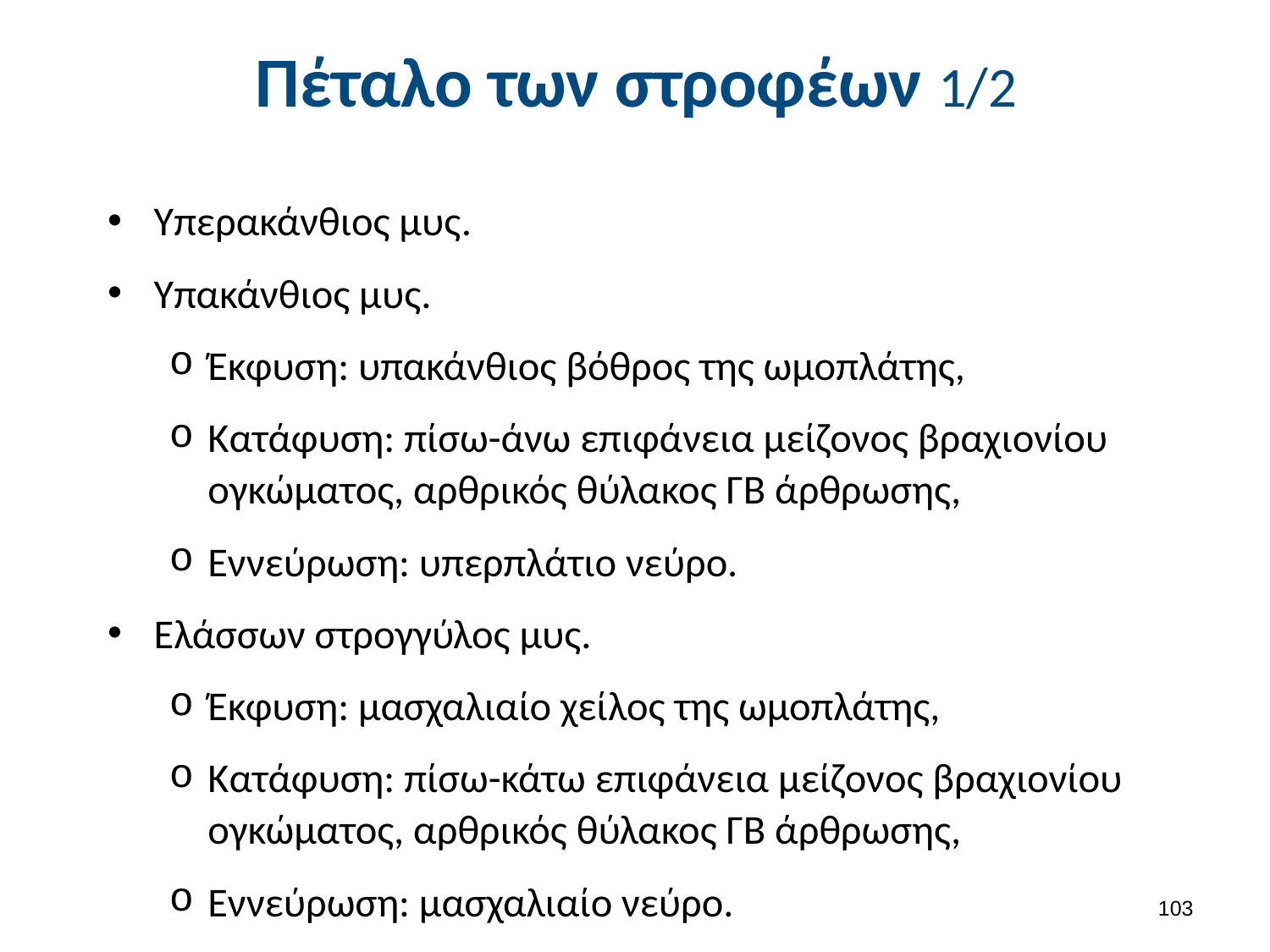

# Πέταλο των στροφέων 1/2
Υπερακάνθιος μυς.
Υπακάνθιος μυς.
Έκφυση: υπακάνθιος βόθρος της ωμοπλάτης,
Κατάφυση: πίσω-άνω επιφάνεια μείζονος βραχιονίου ογκώματος, αρθρικός θύλακος ΓΒ άρθρωσης,
Εννεύρωση: υπερπλάτιο νεύρο.
Ελάσσων στρογγύλος μυς.
Έκφυση: μασχαλιαίο χείλος της ωμοπλάτης,
Κατάφυση: πίσω-κάτω επιφάνεια μείζονος βραχιονίου ογκώματος, αρθρικός θύλακος ΓΒ άρθρωσης,
Εννεύρωση: μασχαλιαίο νεύρο.
103